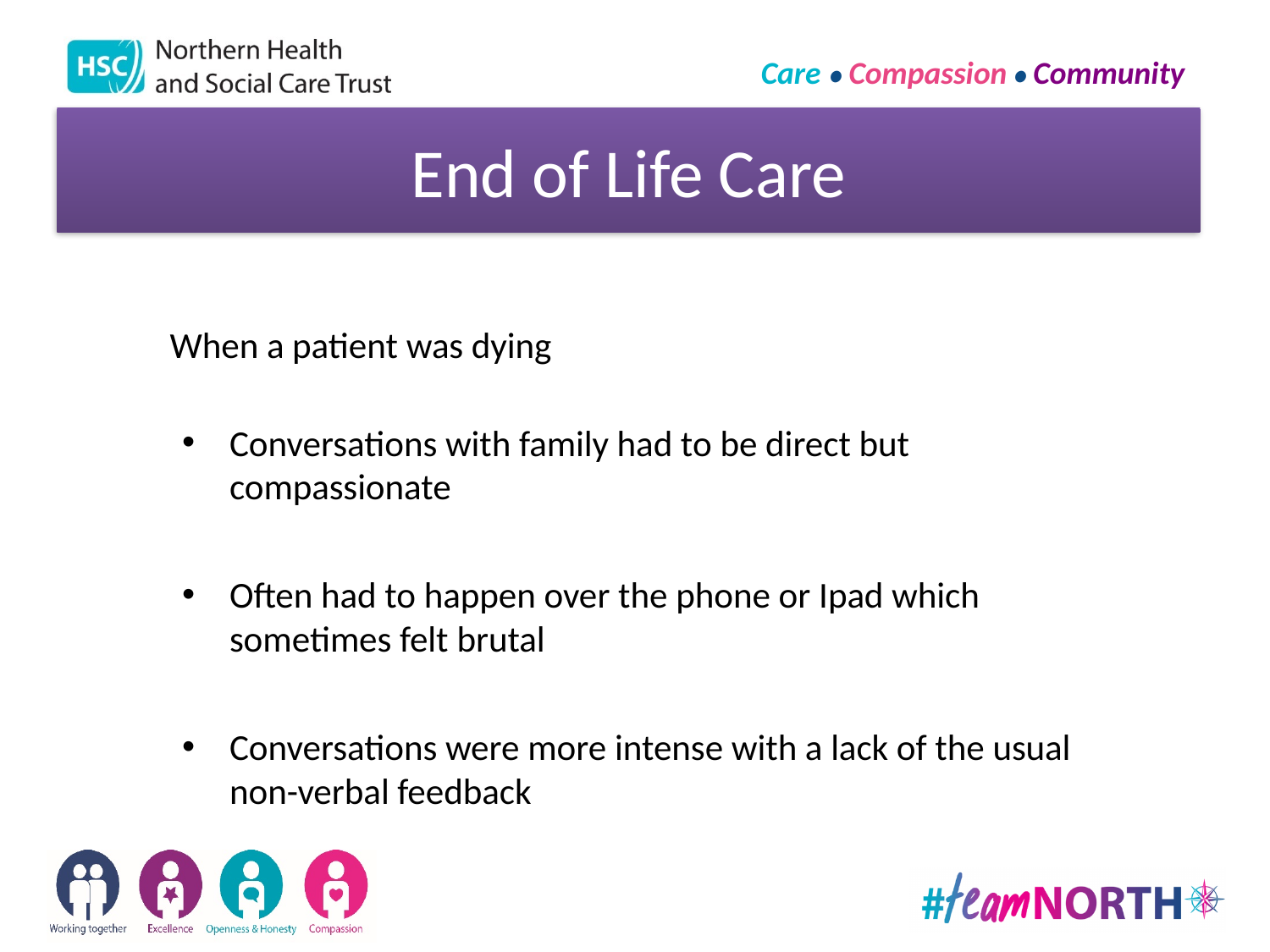

# End of Life Care
When a patient was dying

Conversations with family had to be direct but compassionate

Often had to happen over the phone or Ipad which sometimes felt brutal

Conversations were more intense with a lack of the usual non-verbal feedback